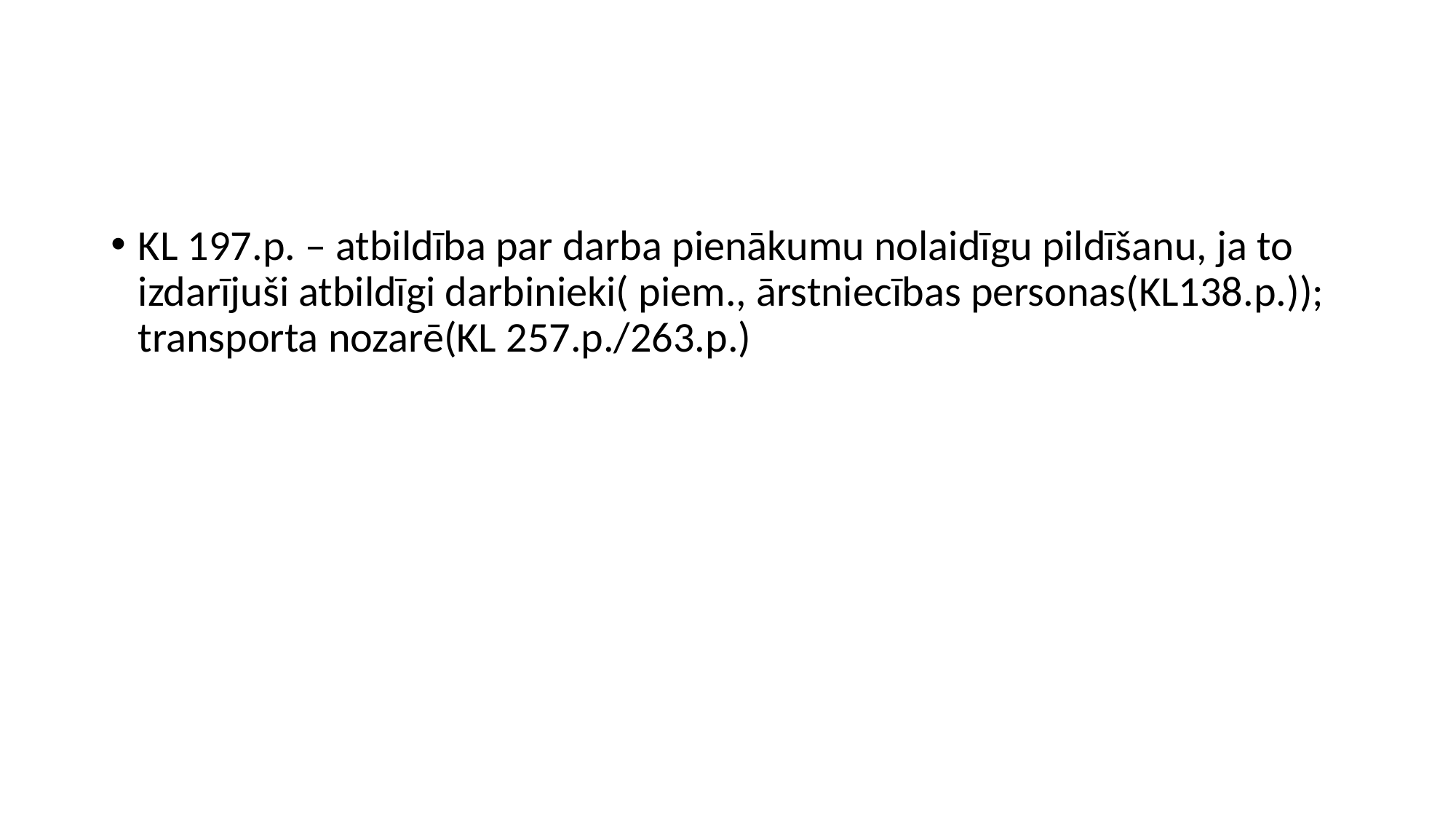

#
KL 197.p. – atbildība par darba pienākumu nolaidīgu pildīšanu, ja to izdarījuši atbildīgi darbinieki( piem., ārstniecības personas(KL138.p.)); transporta nozarē(KL 257.p./263.p.)